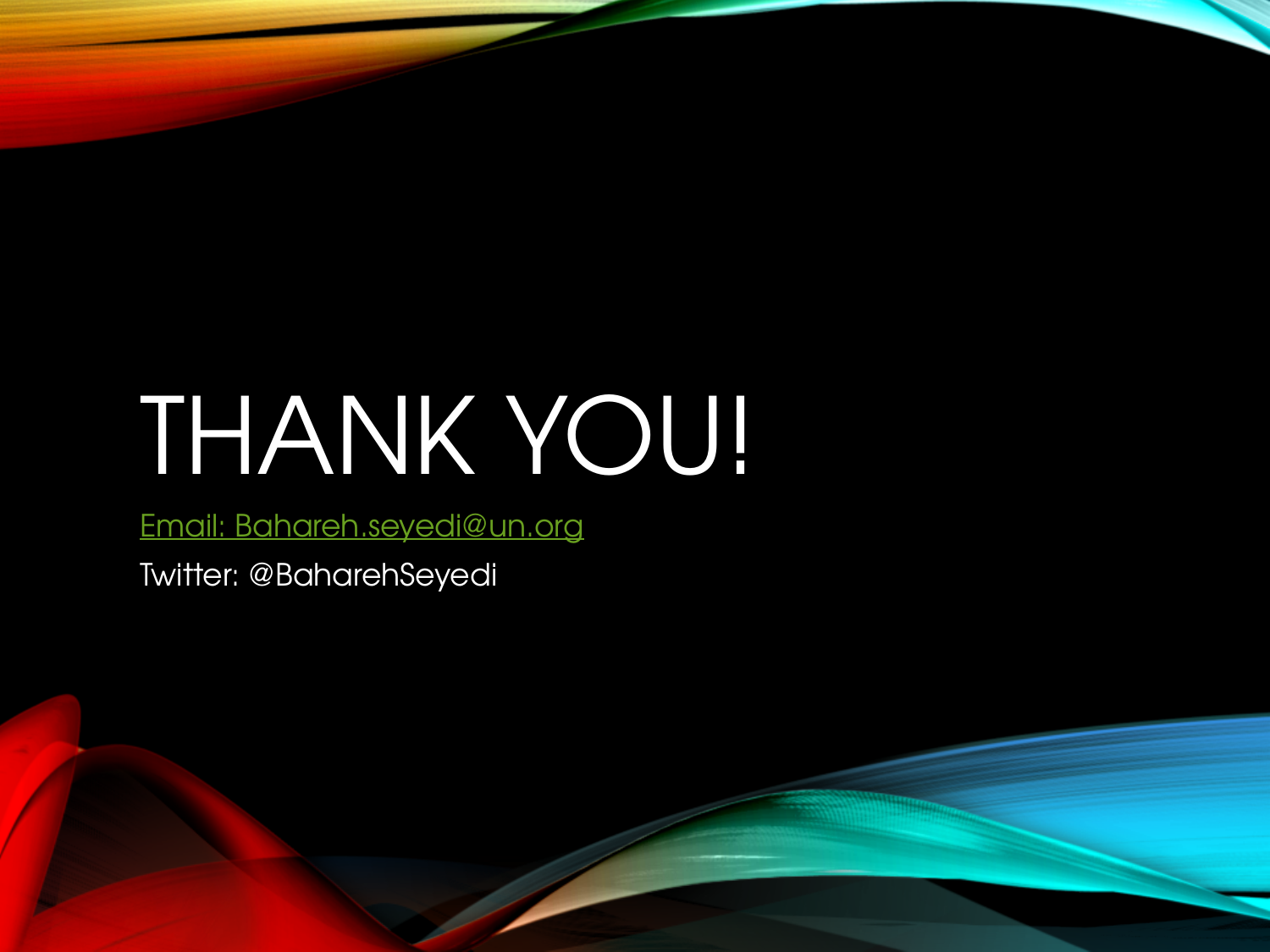

# Thank you!
Email: Bahareh.seyedi@un.org
Twitter: @BaharehSeyedi